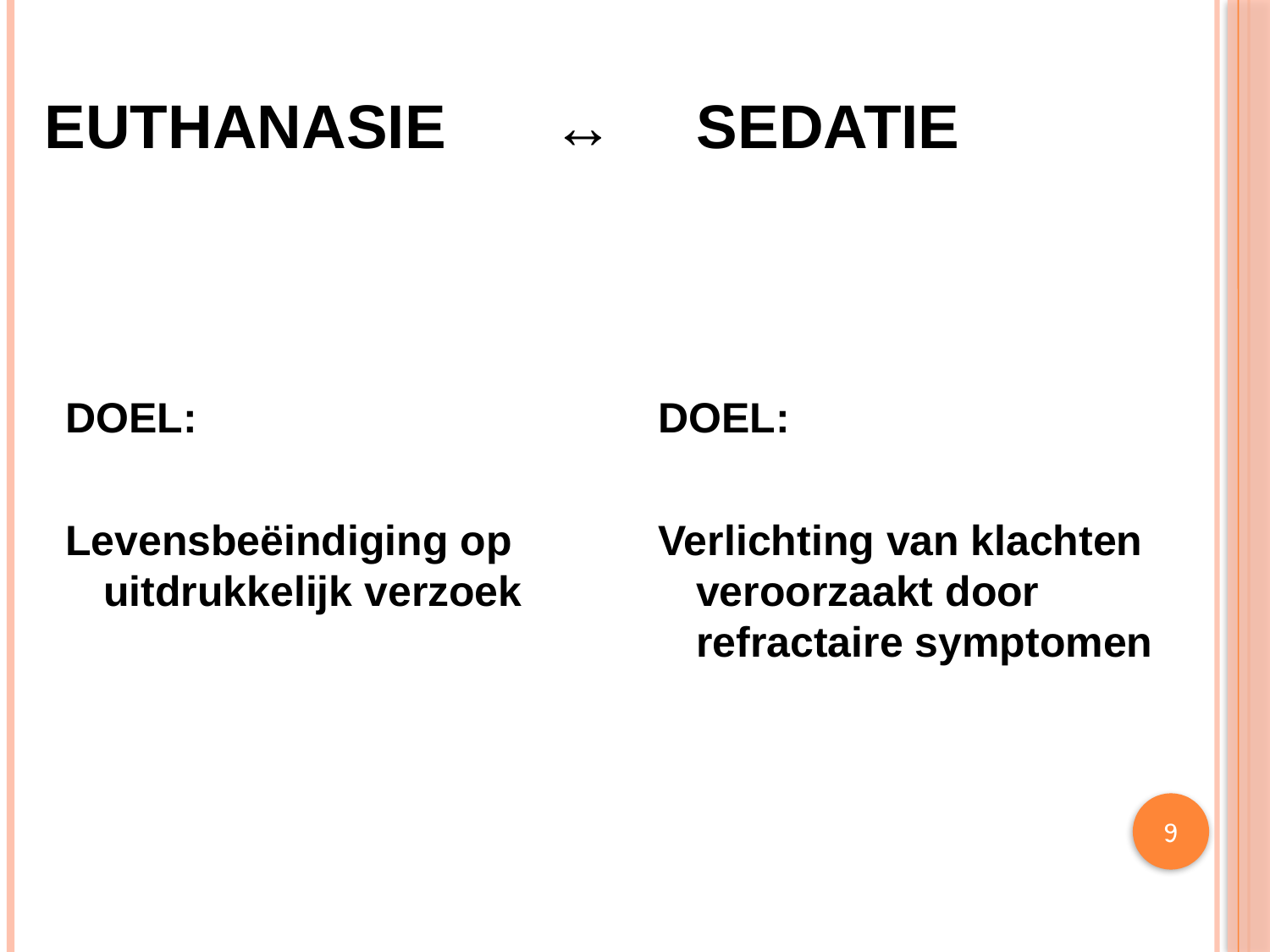

# EUTHANASIE	↔ 	 SEDATIE

DOEL:

Levensbeëindiging op uitdrukkelijk verzoek

DOEL:

Verlichting van klachten veroorzaakt door refractaire symptomen
9